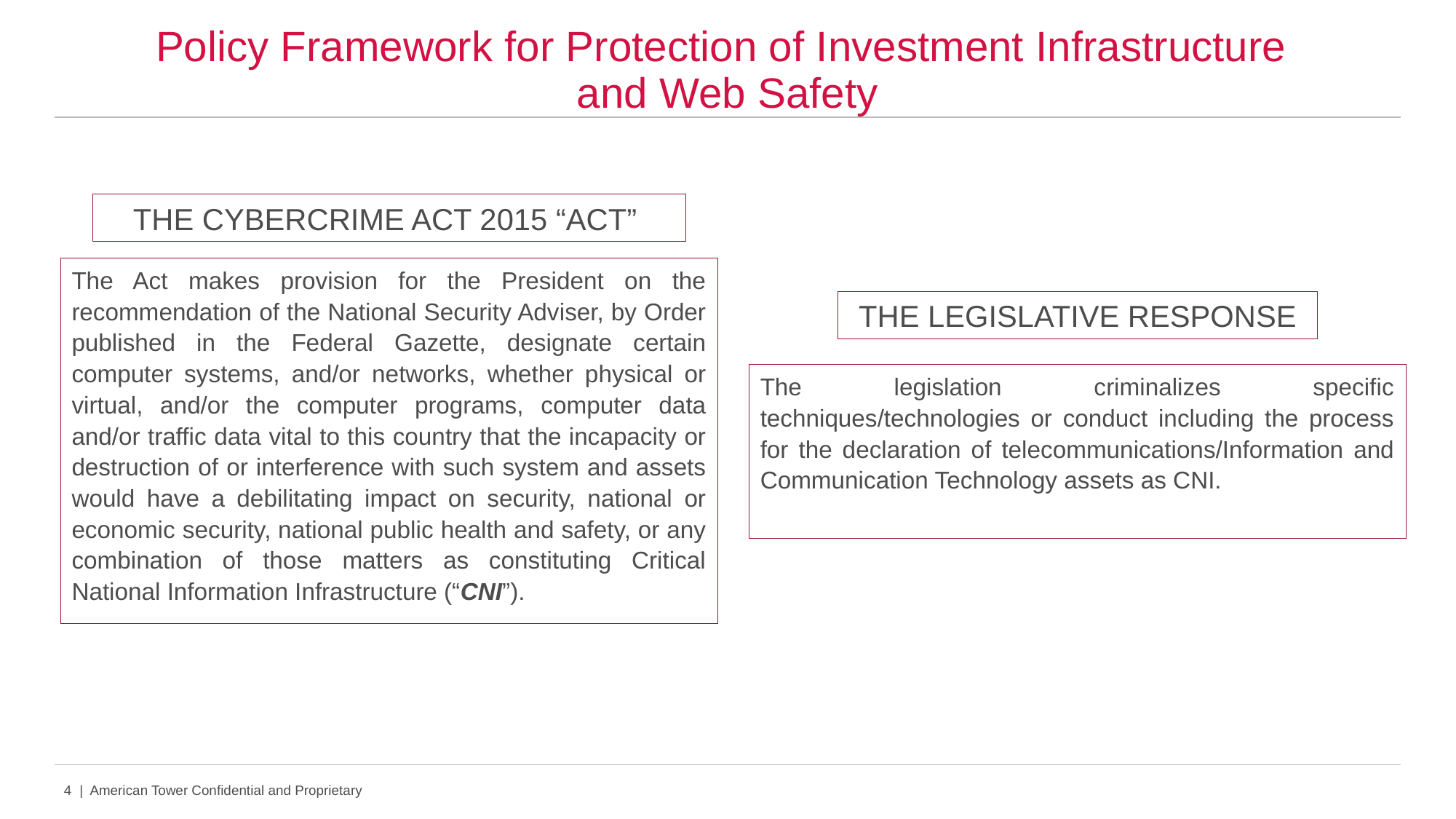

# Policy Framework for Protection of Investment Infrastructure and Web Safety
THE CYBERCRIME ACT 2015 “ACT”
The Act makes provision for the President on the recommendation of the National Security Adviser, by Order published in the Federal Gazette, designate certain computer systems, and/or networks, whether physical or virtual, and/or the computer programs, computer data and/or traffic data vital to this country that the incapacity or destruction of or interference with such system and assets would have a debilitating impact on security, national or economic security, national public health and safety, or any combination of those matters as constituting Critical National Information Infrastructure (“CNI”).
THE LEGISLATIVE RESPONSE
The legislation criminalizes specific techniques/technologies or conduct including the process for the declaration of telecommunications/Information and Communication Technology assets as CNI.

4